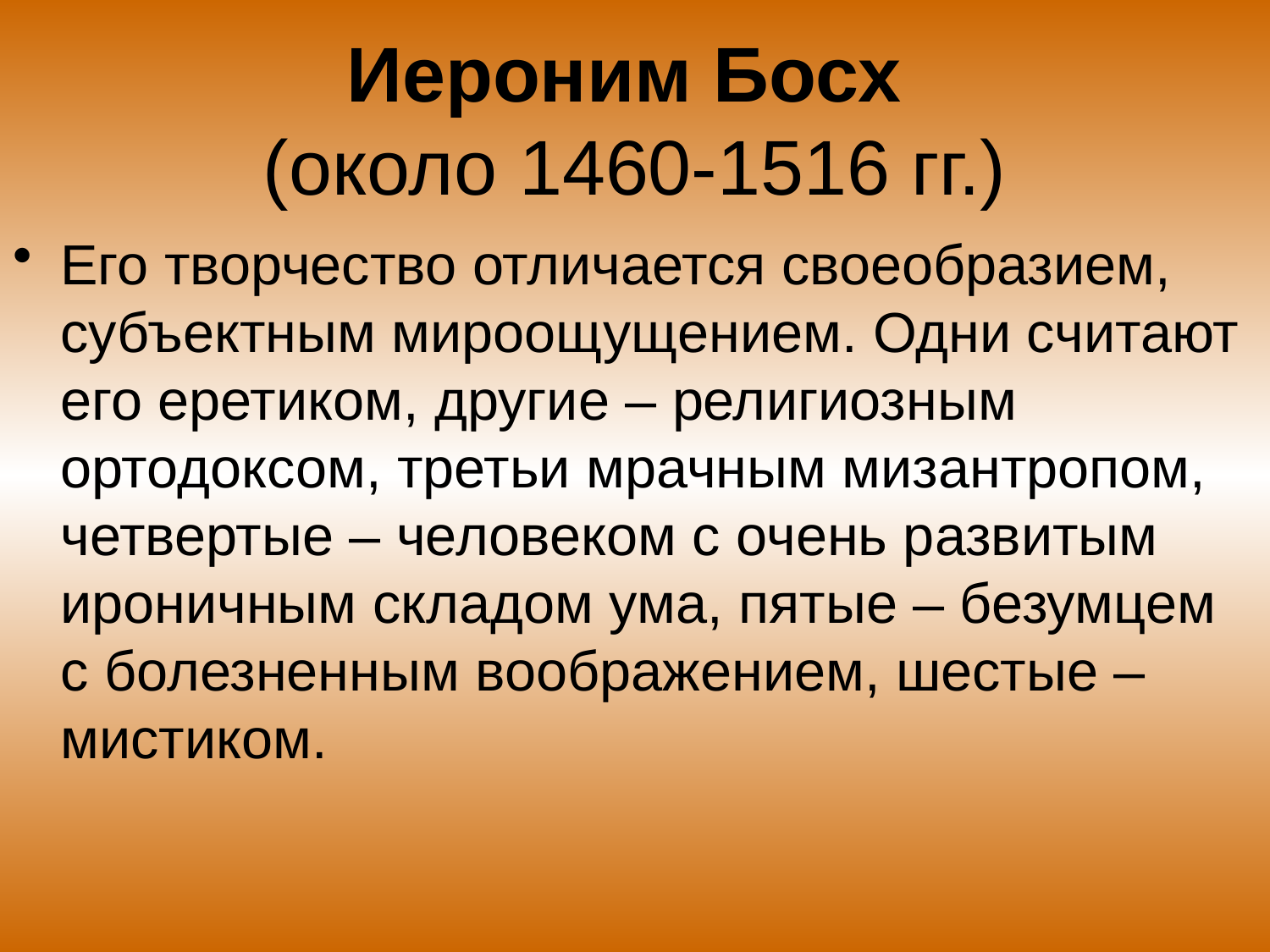

# Иероним Босх (около 1460-1516 гг.)
Его творчество отличается своеобразием, субъектным мироощущением. Одни считают его еретиком, другие – религиозным ортодоксом, третьи мрачным мизантропом, четвертые – человеком с очень развитым ироничным складом ума, пятые – безумцем с болезненным воображением, шестые – мистиком.